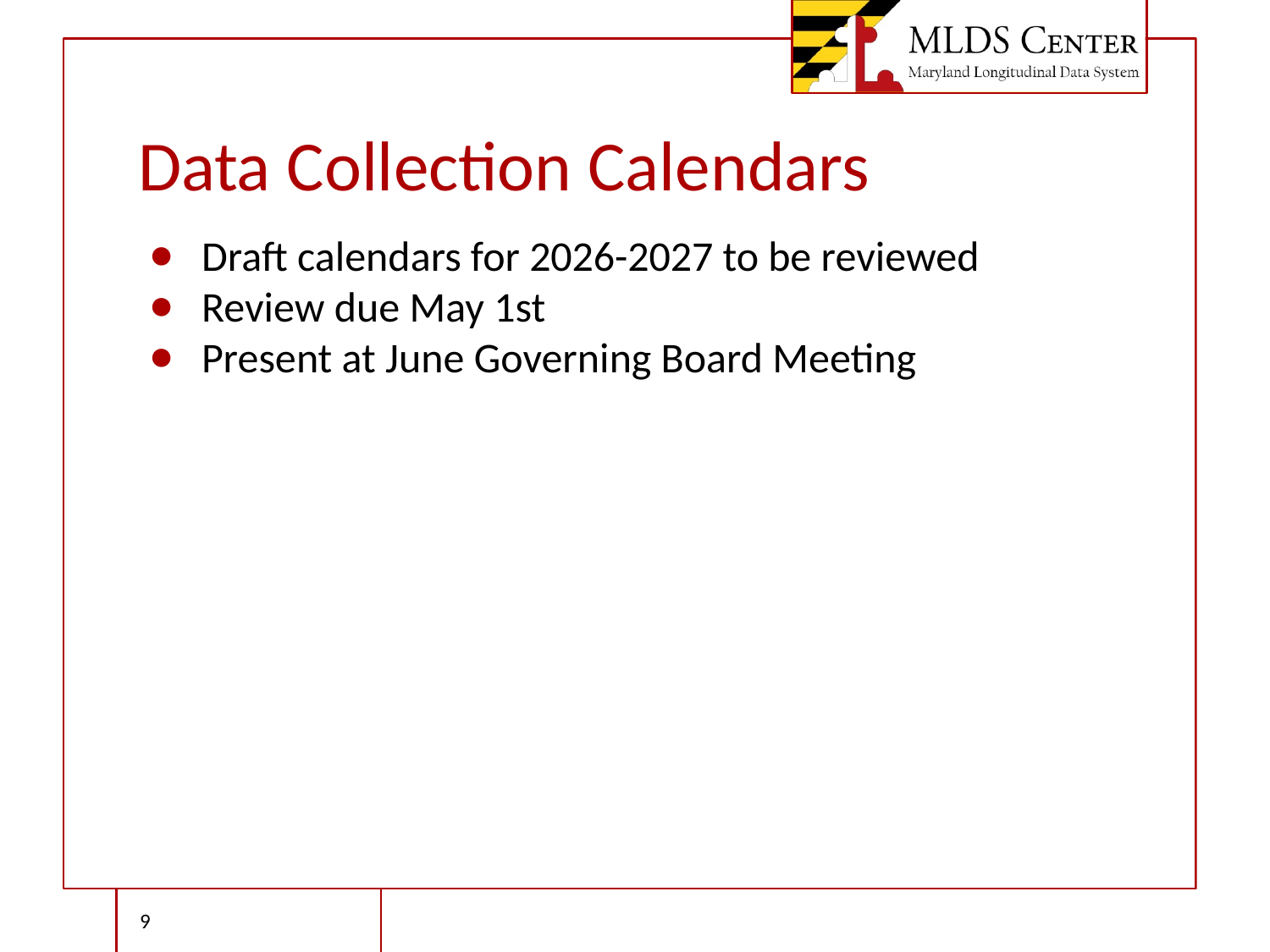

# Data Collection Calendars
Draft calendars for 2026-2027 to be reviewed
Review due May 1st
Present at June Governing Board Meeting
9